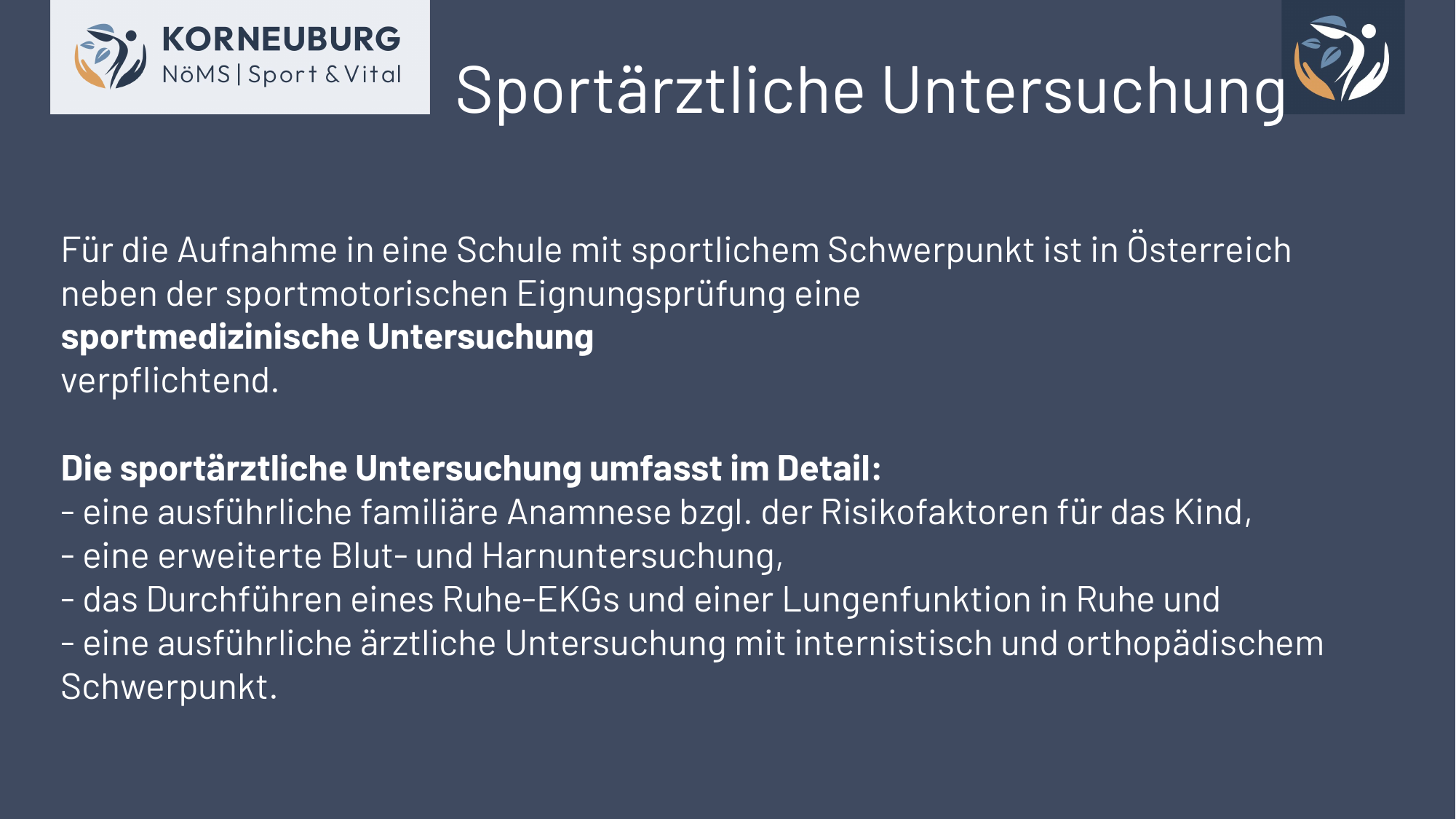

# Sportärztliche Untersuchung
Für die Aufnahme in eine Schule mit sportlichem Schwerpunkt ist in Österreich neben der sportmotorischen Eignungsprüfung eine
sportmedizinische Untersuchung
verpflichtend.

Die sportärztliche Untersuchung umfasst im Detail:
- eine ausführliche familiäre Anamnese bzgl. der Risikofaktoren für das Kind,
- eine erweiterte Blut- und Harnuntersuchung,
- das Durchführen eines Ruhe-EKGs und einer Lungenfunktion in Ruhe und
- eine ausführliche ärztliche Untersuchung mit internistisch und orthopädischem Schwerpunkt.